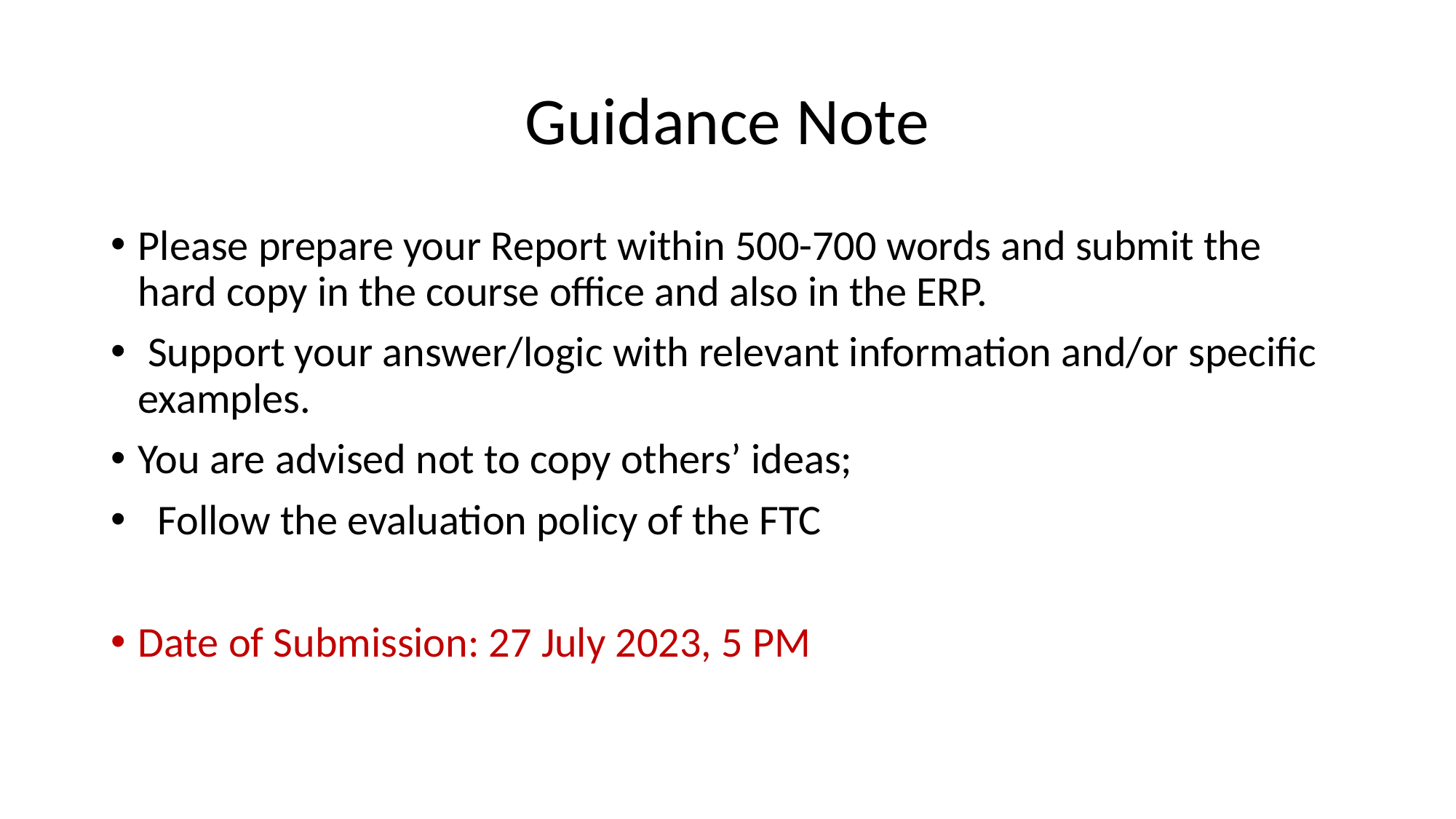

# Guidance Note
Please prepare your Report within 500-700 words and submit the hard copy in the course office and also in the ERP.
 Support your answer/logic with relevant information and/or specific examples.
You are advised not to copy others’ ideas;
  Follow the evaluation policy of the FTC

Date of Submission: 27 July 2023, 5 PM